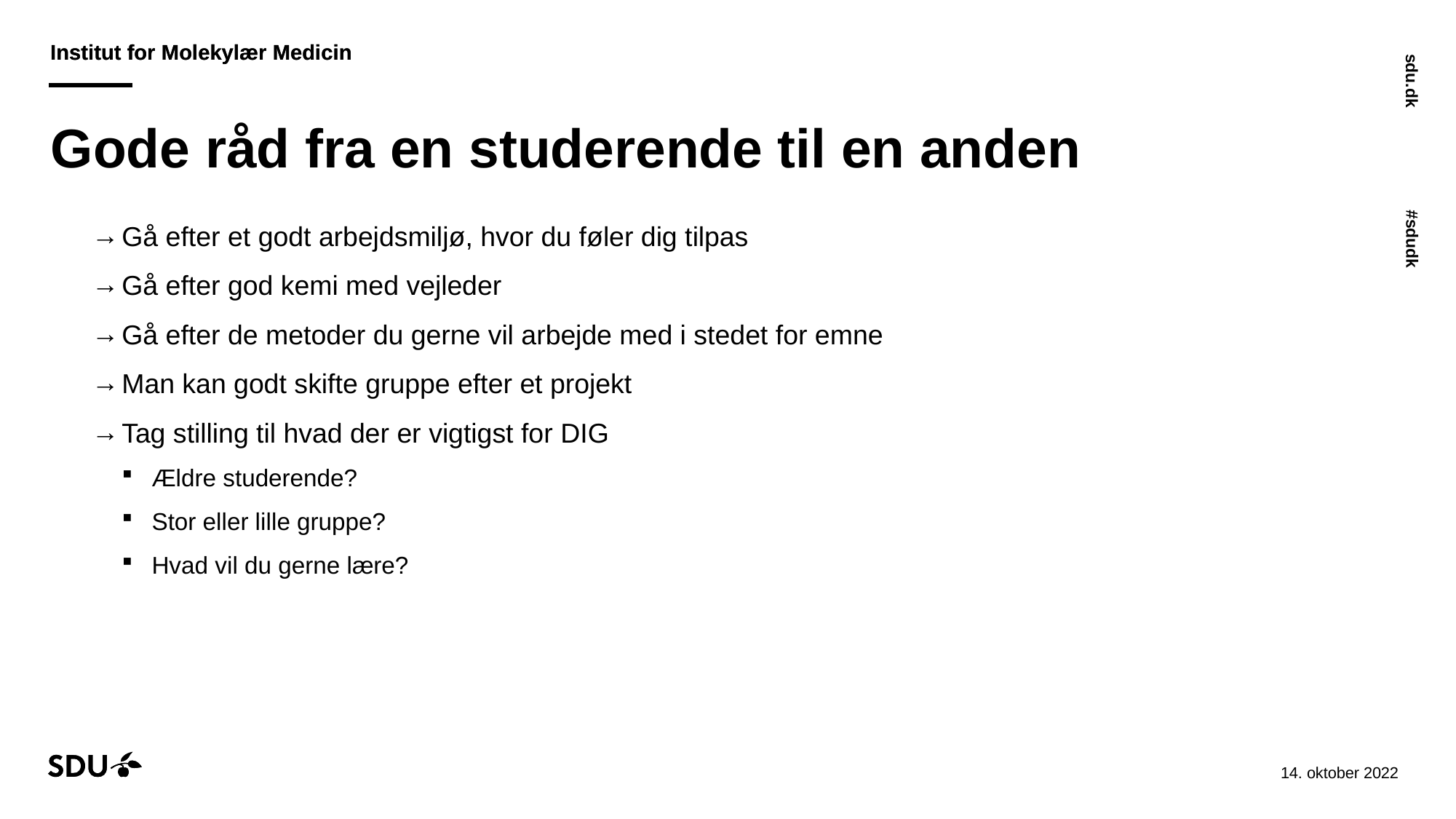

# Gode råd fra en studerende til en anden
Gå efter et godt arbejdsmiljø, hvor du føler dig tilpas
Gå efter god kemi med vejleder
Gå efter de metoder du gerne vil arbejde med i stedet for emne
Man kan godt skifte gruppe efter et projekt
Tag stilling til hvad der er vigtigst for DIG
Ældre studerende?
Stor eller lille gruppe?
Hvad vil du gerne lære?

24-10-2022